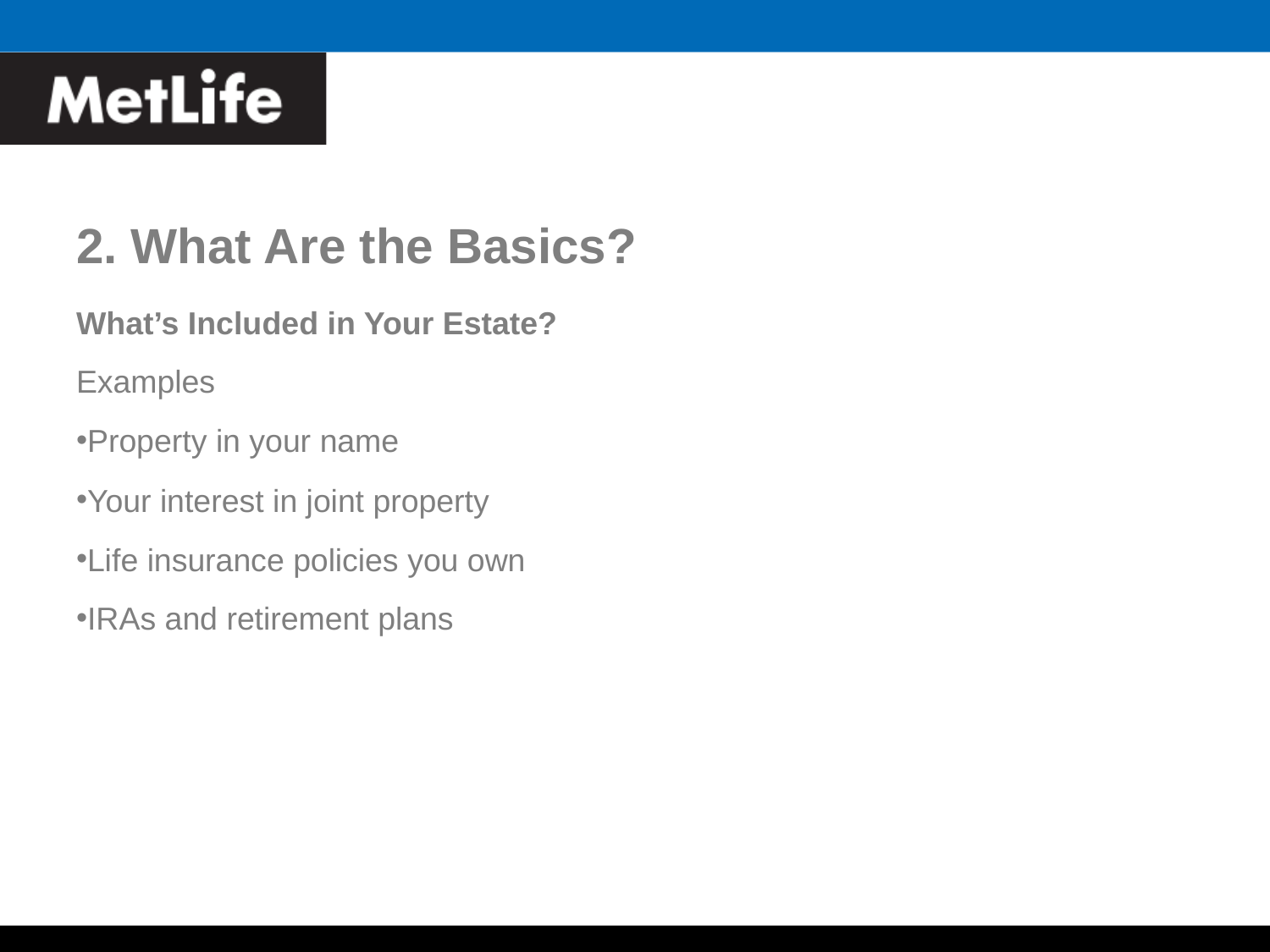

# 2. What Are the Basics?
What’s Included in Your Estate?
Examples
Property in your name
Your interest in joint property
Life insurance policies you own
IRAs and retirement plans